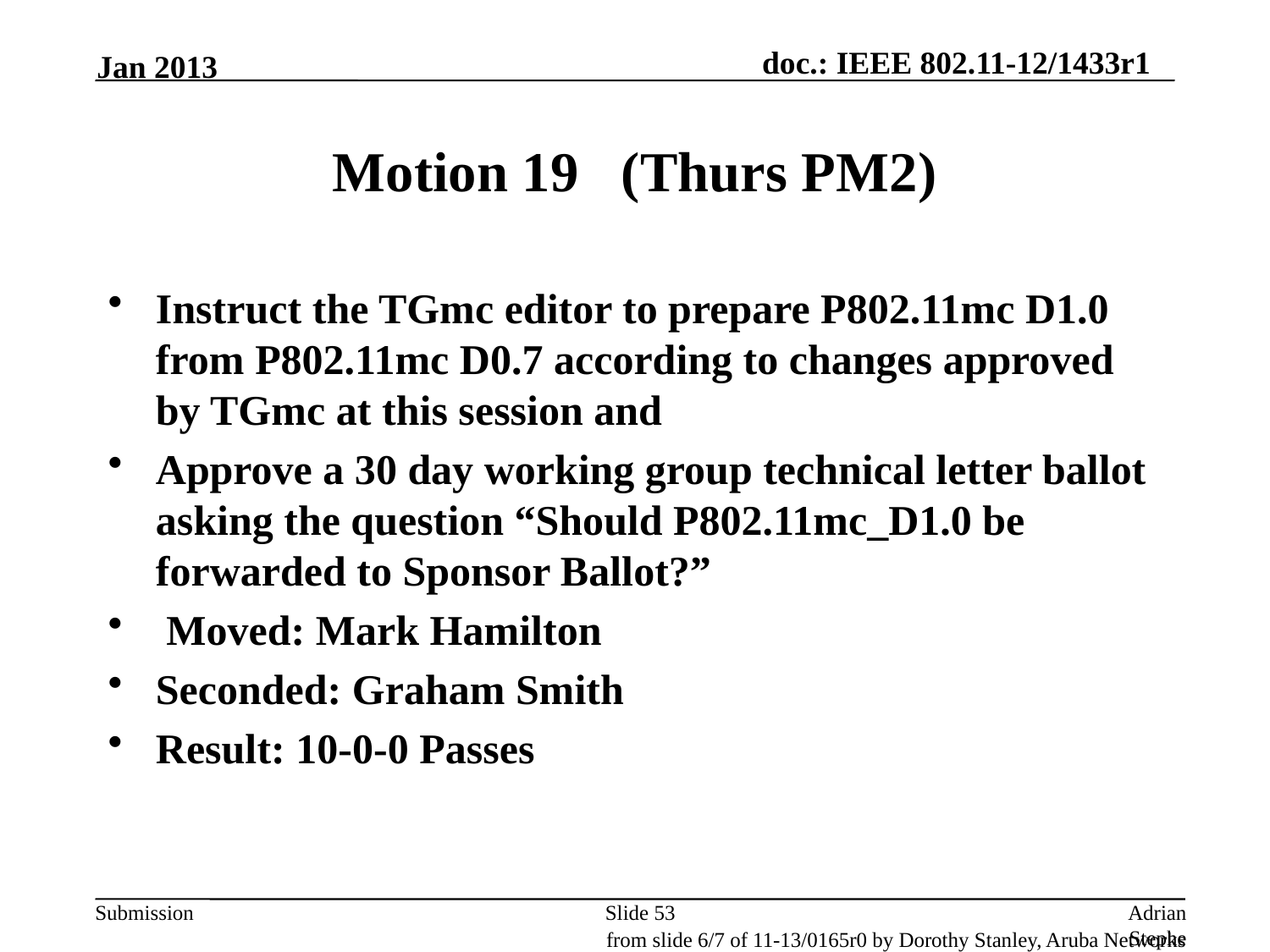

Jan 2013
# Motion 19   (Thurs PM2)
Instruct the TGmc editor to prepare P802.11mc D1.0 from P802.11mc D0.7 according to changes approved by TGmc at this session and
Approve a 30 day working group technical letter ballot asking the question “Should P802.11mc_D1.0 be forwarded to Sponsor Ballot?”
 Moved: Mark Hamilton
Seconded: Graham Smith
Result: 10-0-0 Passes
Slide 53
Adrian Stephens, Intel Corporation
from slide 6/7 of 11-13/0165r0 by Dorothy Stanley, Aruba Networks